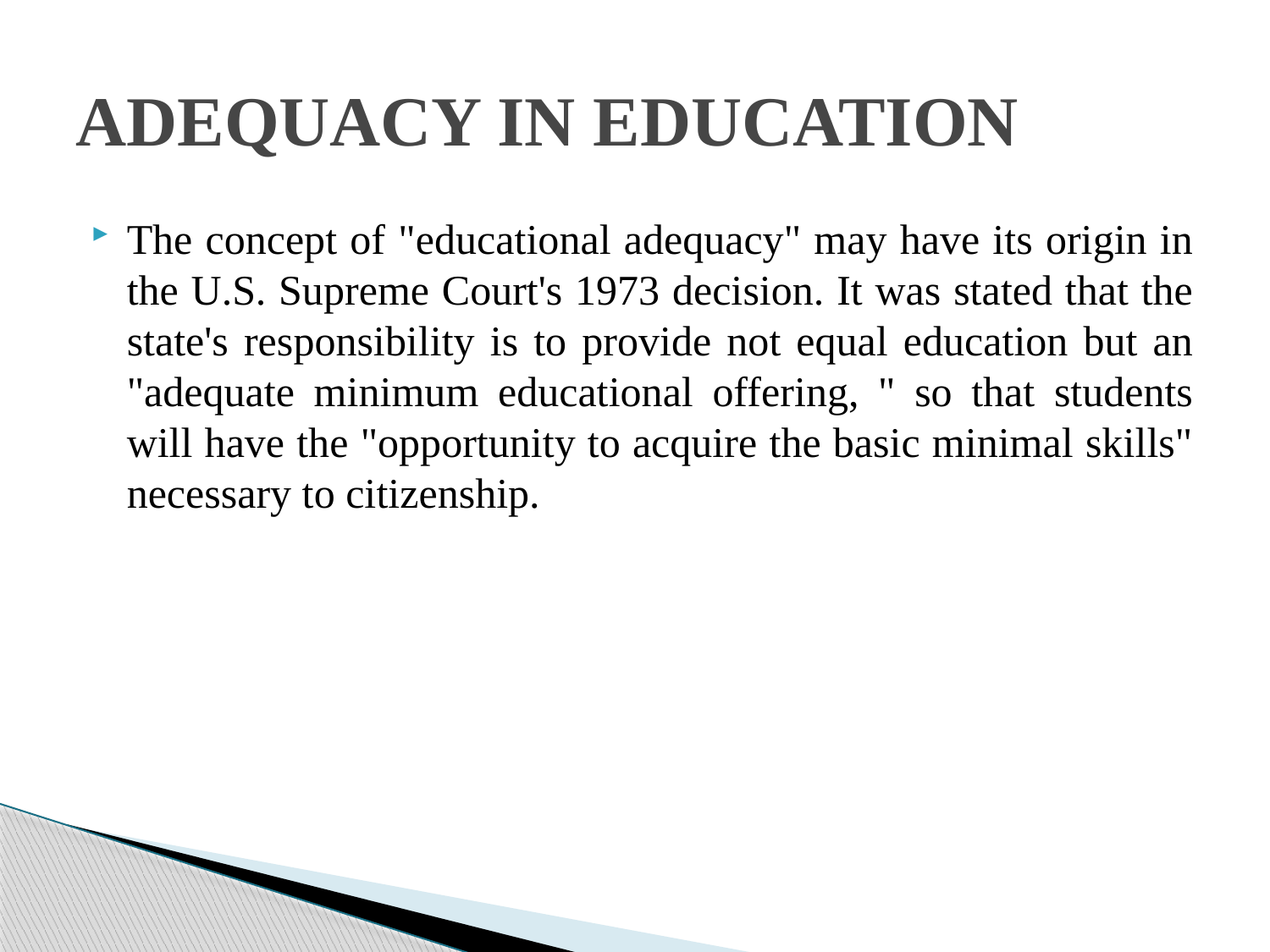

# ADEQUACY IN EDUCATION
The concept of "educational adequacy" may have its origin in the U.S. Supreme Court's 1973 decision. It was stated that the state's responsibility is to provide not equal education but an "adequate minimum educational offering, " so that students will have the "opportunity to acquire the basic minimal skills" necessary to citizenship.